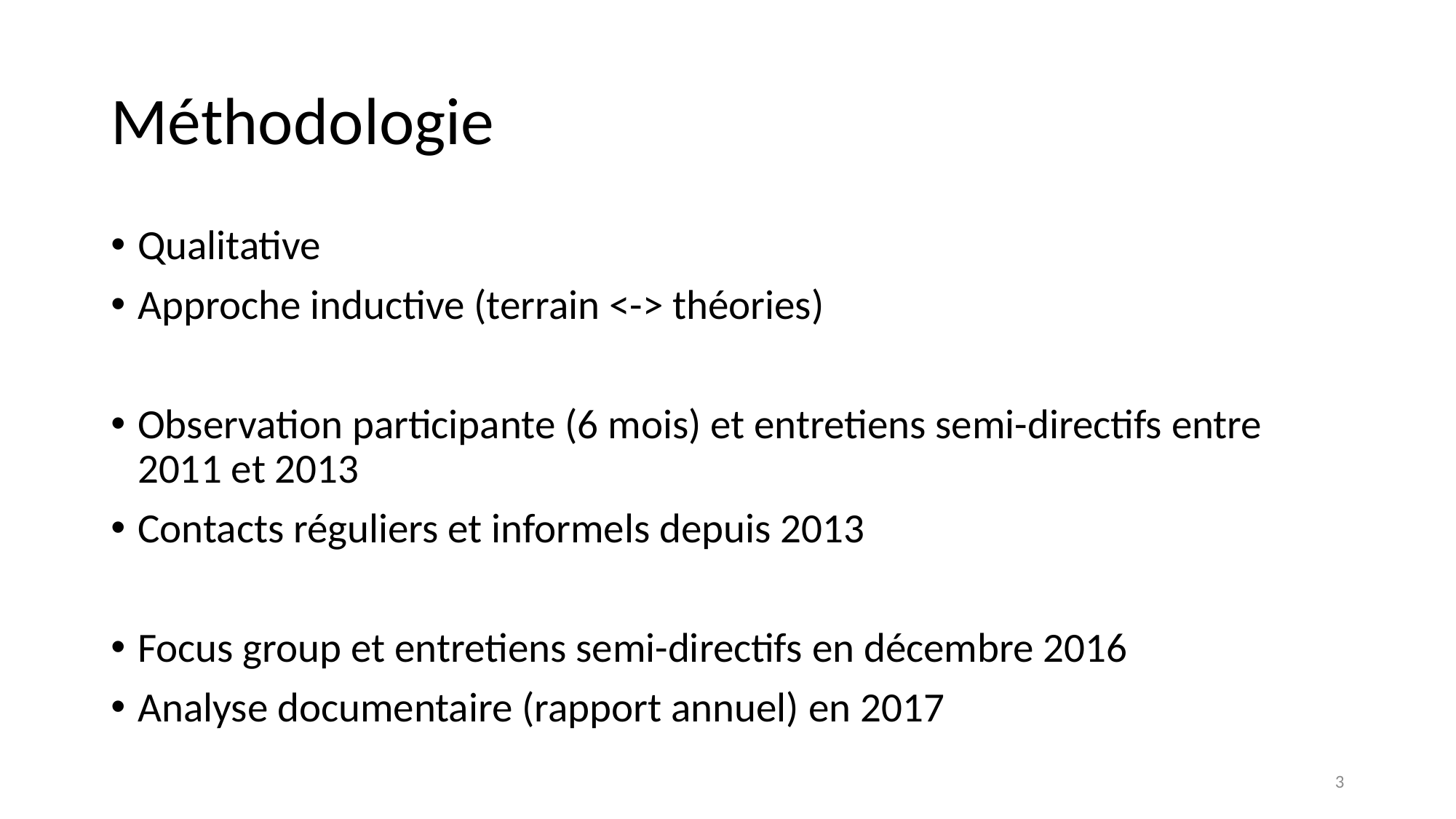

# Méthodologie
Qualitative
Approche inductive (terrain <-> théories)

Observation participante (6 mois) et entretiens semi-directifs entre 2011 et 2013
Contacts réguliers et informels depuis 2013

Focus group et entretiens semi-directifs en décembre 2016
Analyse documentaire (rapport annuel) en 2017
3